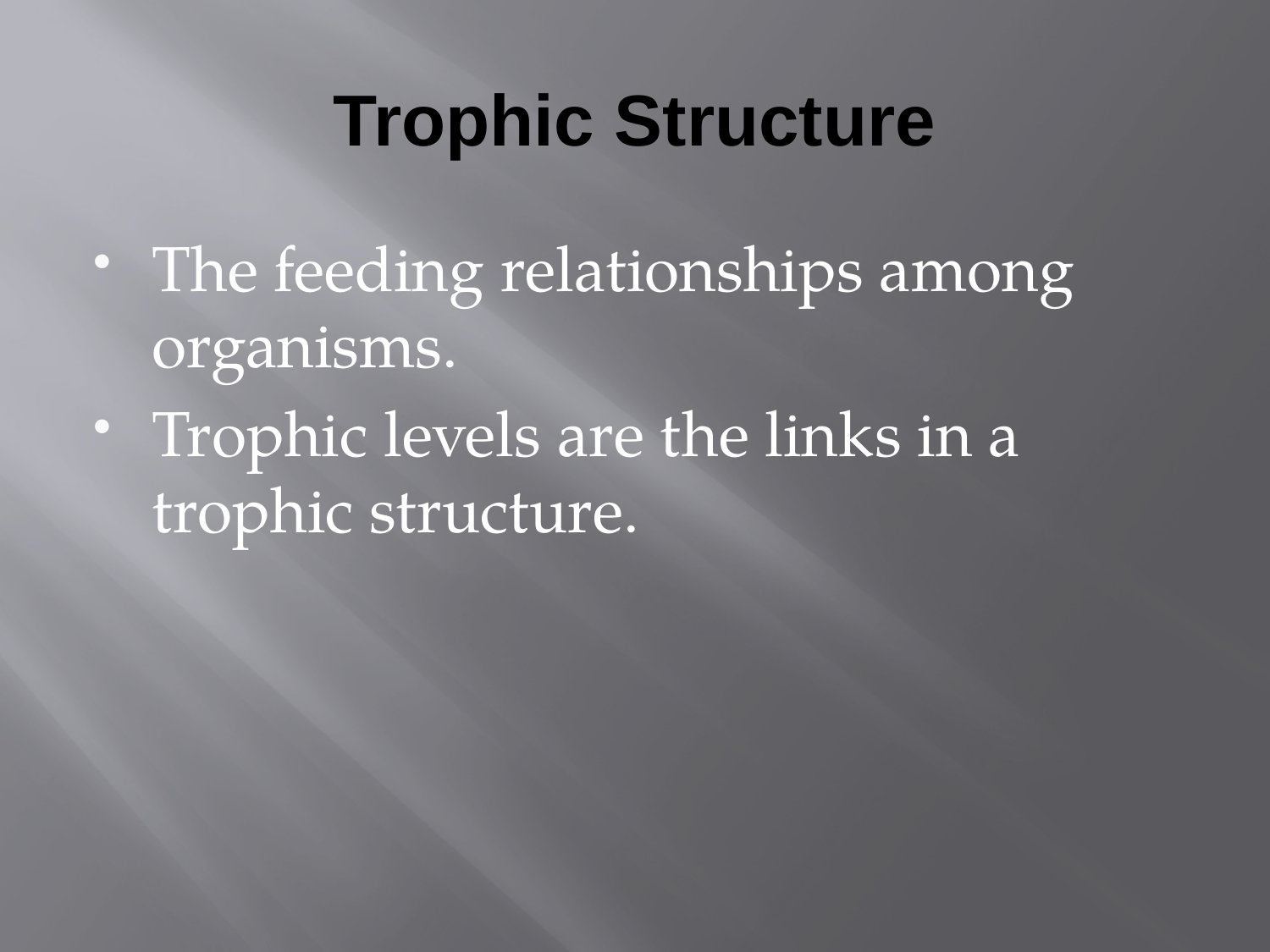

# Trophic Structure
The feeding relationships among organisms.
Trophic levels are the links in a trophic structure.